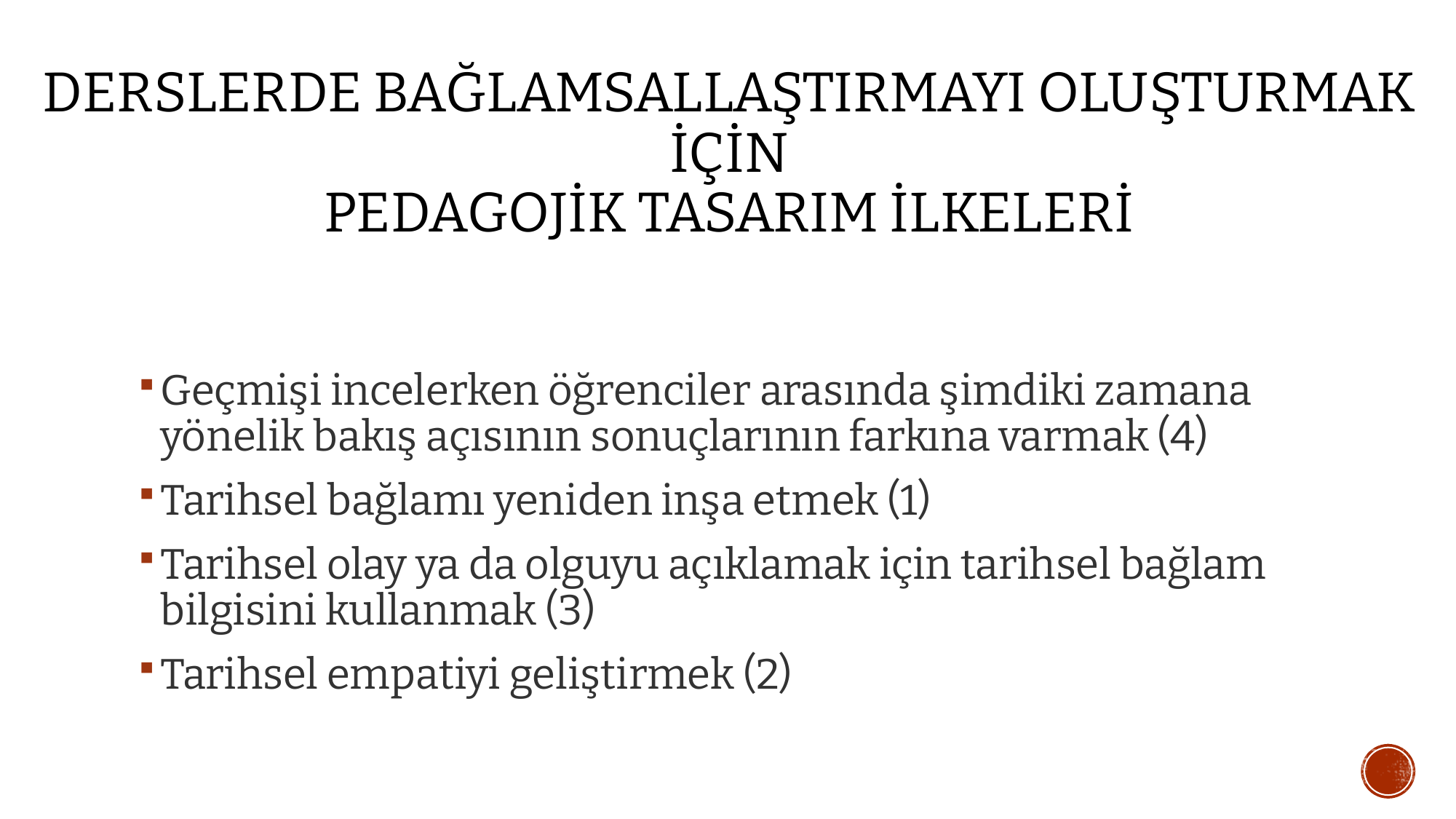

# Derslerde bağlamsallaştırmayı oluşturmak için pedagojik tasarım ilkeleri
Geçmişi incelerken öğrenciler arasında şimdiki zamana yönelik bakış açısının sonuçlarının farkına varmak (4)
Tarihsel bağlamı yeniden inşa etmek (1)
Tarihsel olay ya da olguyu açıklamak için tarihsel bağlam bilgisini kullanmak (3)
Tarihsel empatiyi geliştirmek (2)